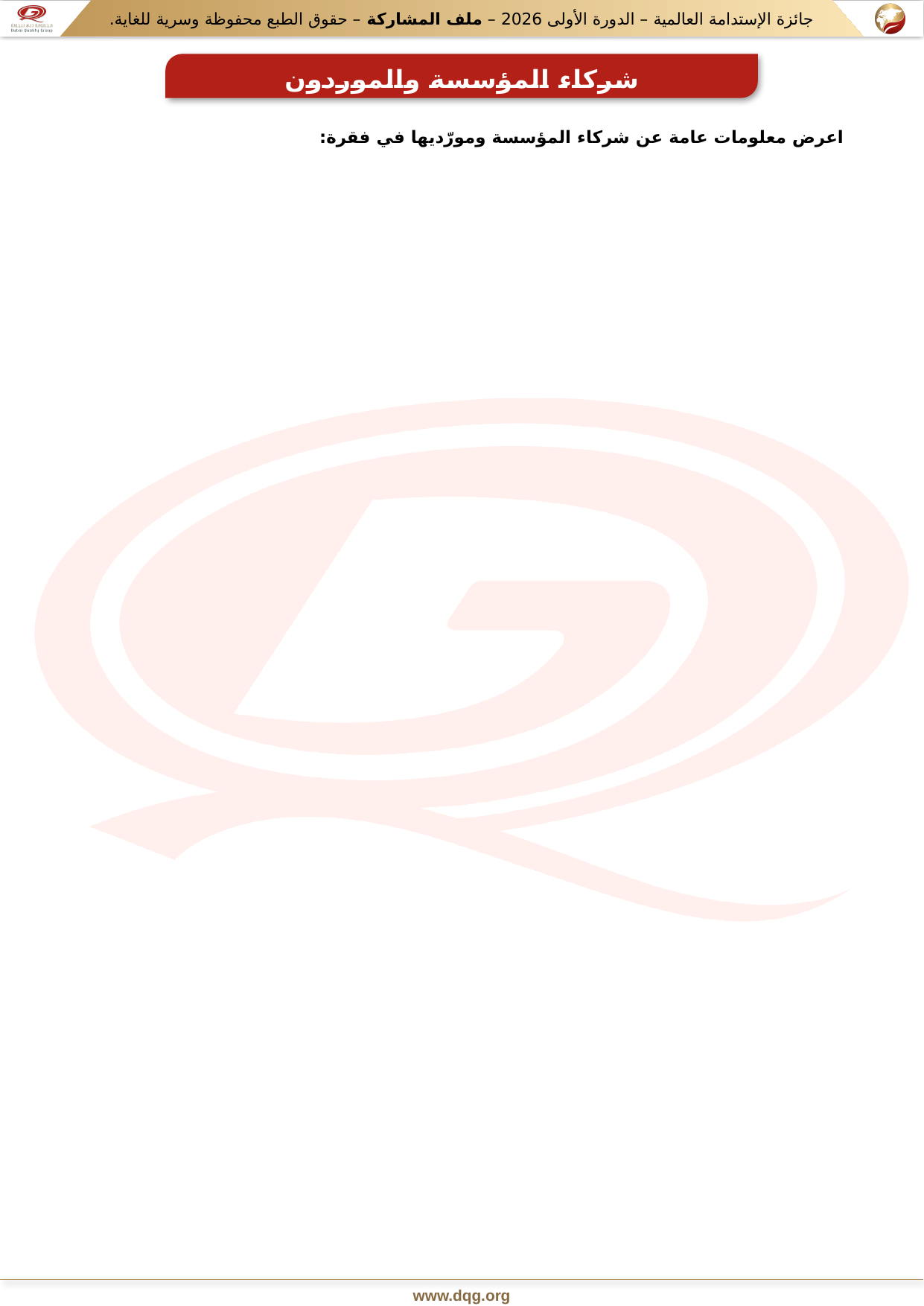

اعرض معلومات عامة عن شركاء المؤسسة ومورّديها في فقرة: